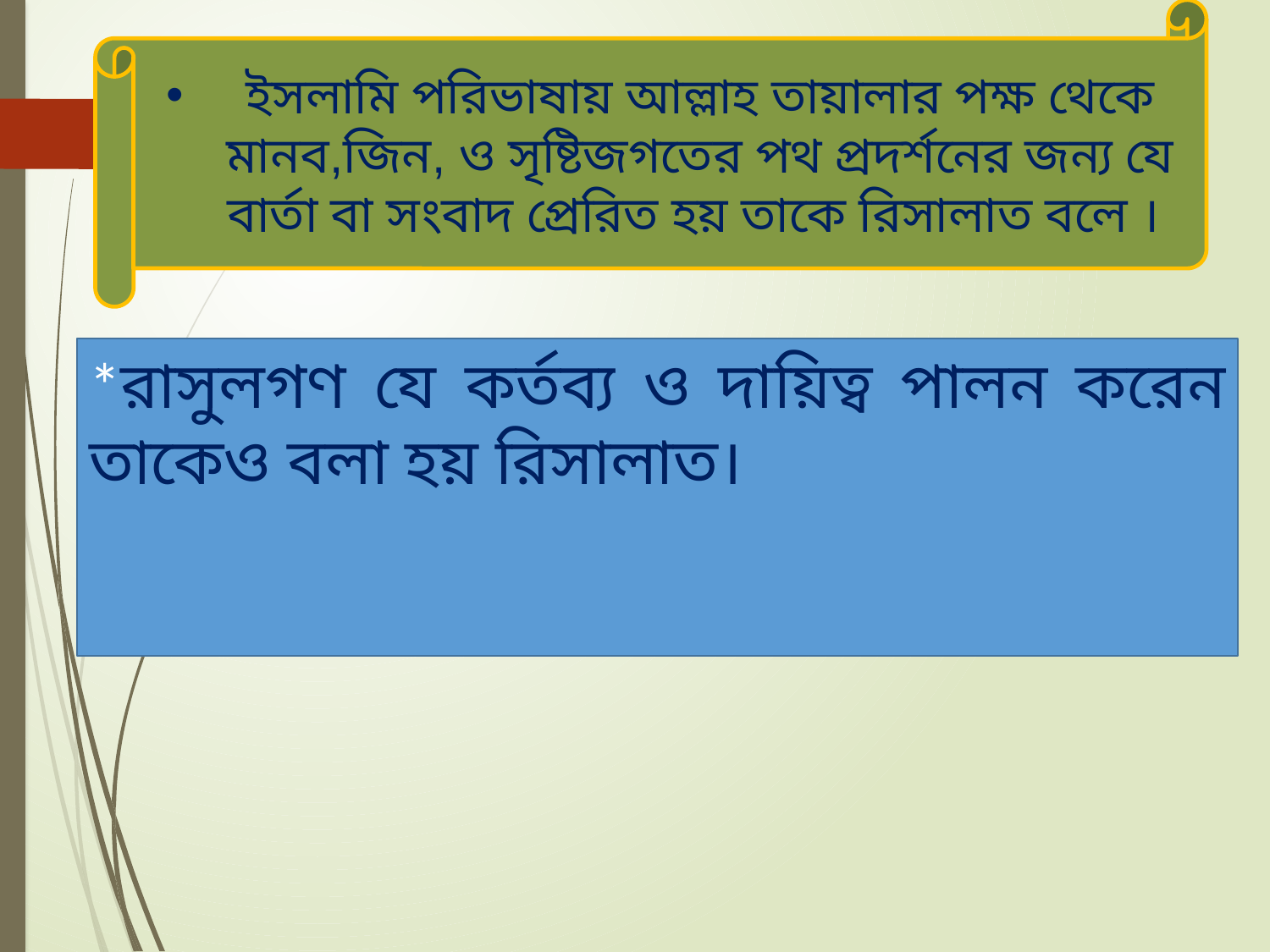

ইসলামি পরিভাষায় আল্লাহ তায়ালার পক্ষ থেকে মানব,জিন, ও সৃষ্টিজগতের পথ প্রদর্শনের জন্য যে বার্তা বা সংবাদ প্রেরিত হয় তাকে রিসালাত বলে ।

*রাসুলগণ যে কর্তব্য ও দায়িত্ব পালন করেন তাকেও বলা হয় রিসালাত।